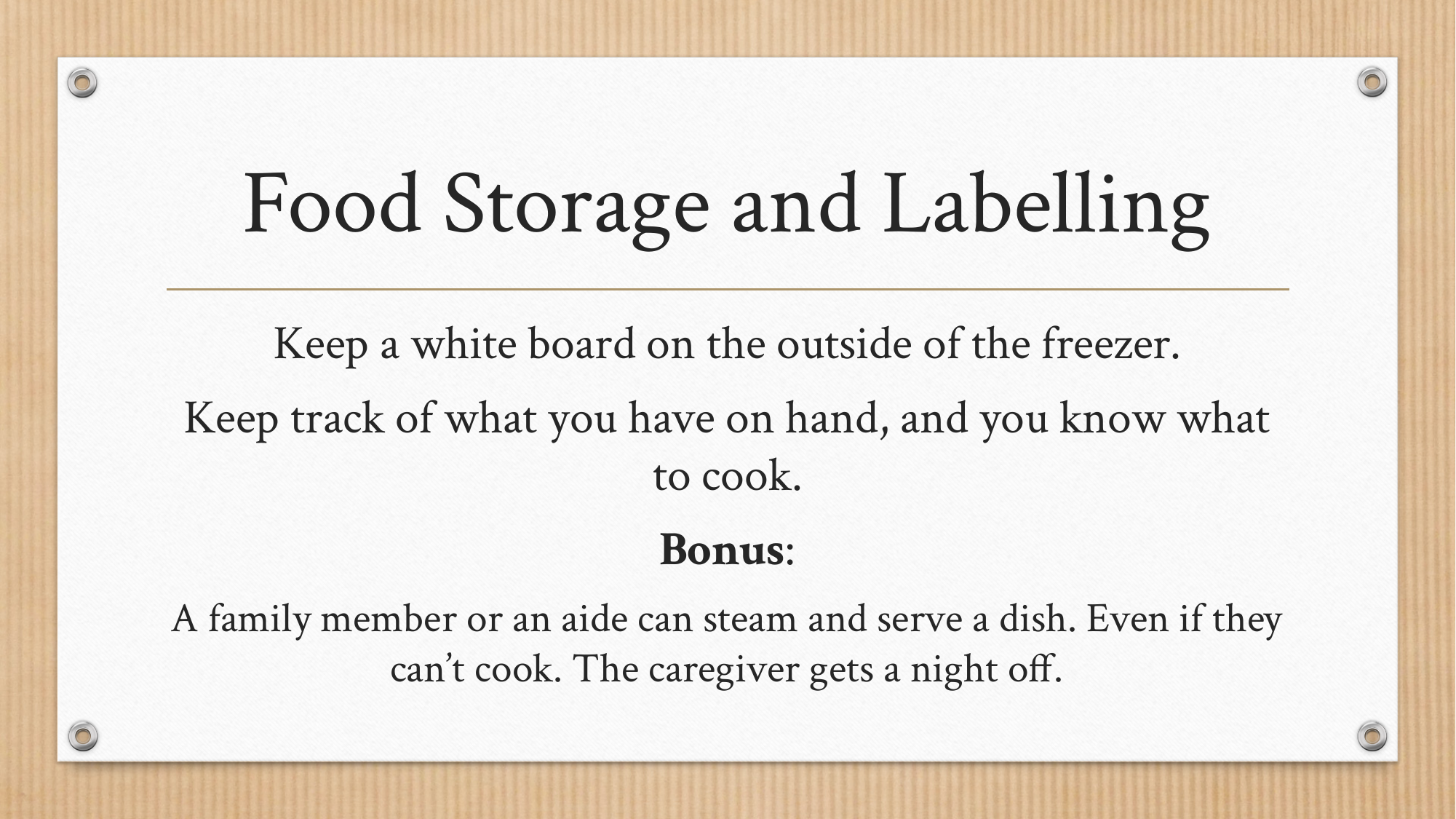

# Food Storage and Labelling
Keep a white board on the outside of the freezer.
Keep track of what you have on hand, and you know what to cook.
Bonus:
A family member or an aide can steam and serve a dish. Even if they can’t cook. The caregiver gets a night off.